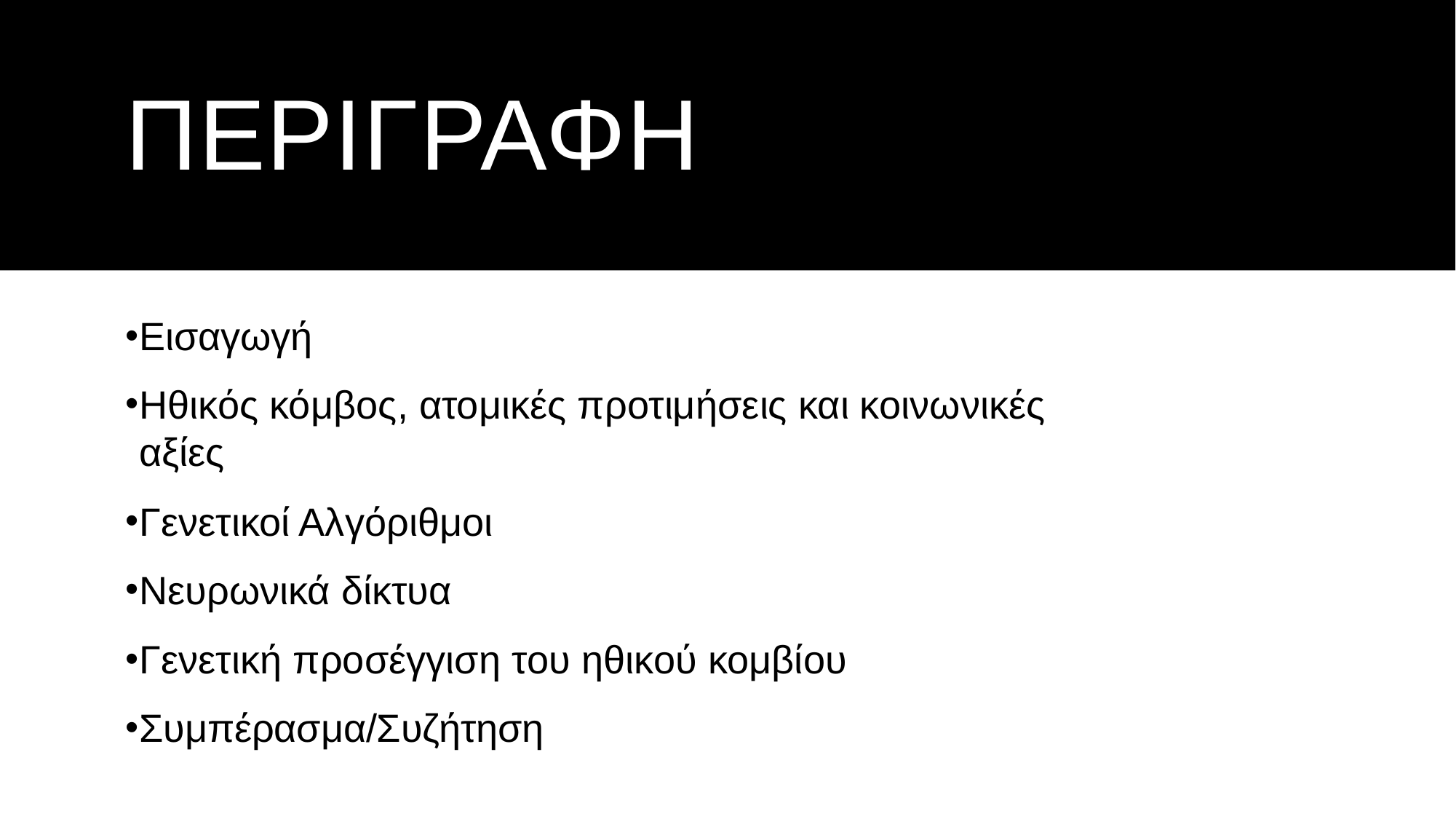

# ΠΕΡΙΓΡΑΦΗ
Εισαγωγή
Ηθικός κόμβος, ατομικές προτιμήσεις και κοινωνικές αξίες
Γενετικοί Αλγόριθμοι
Νευρωνικά δίκτυα
Γενετική προσέγγιση του ηθικού κομβίου
Συμπέρασμα/Συζήτηση